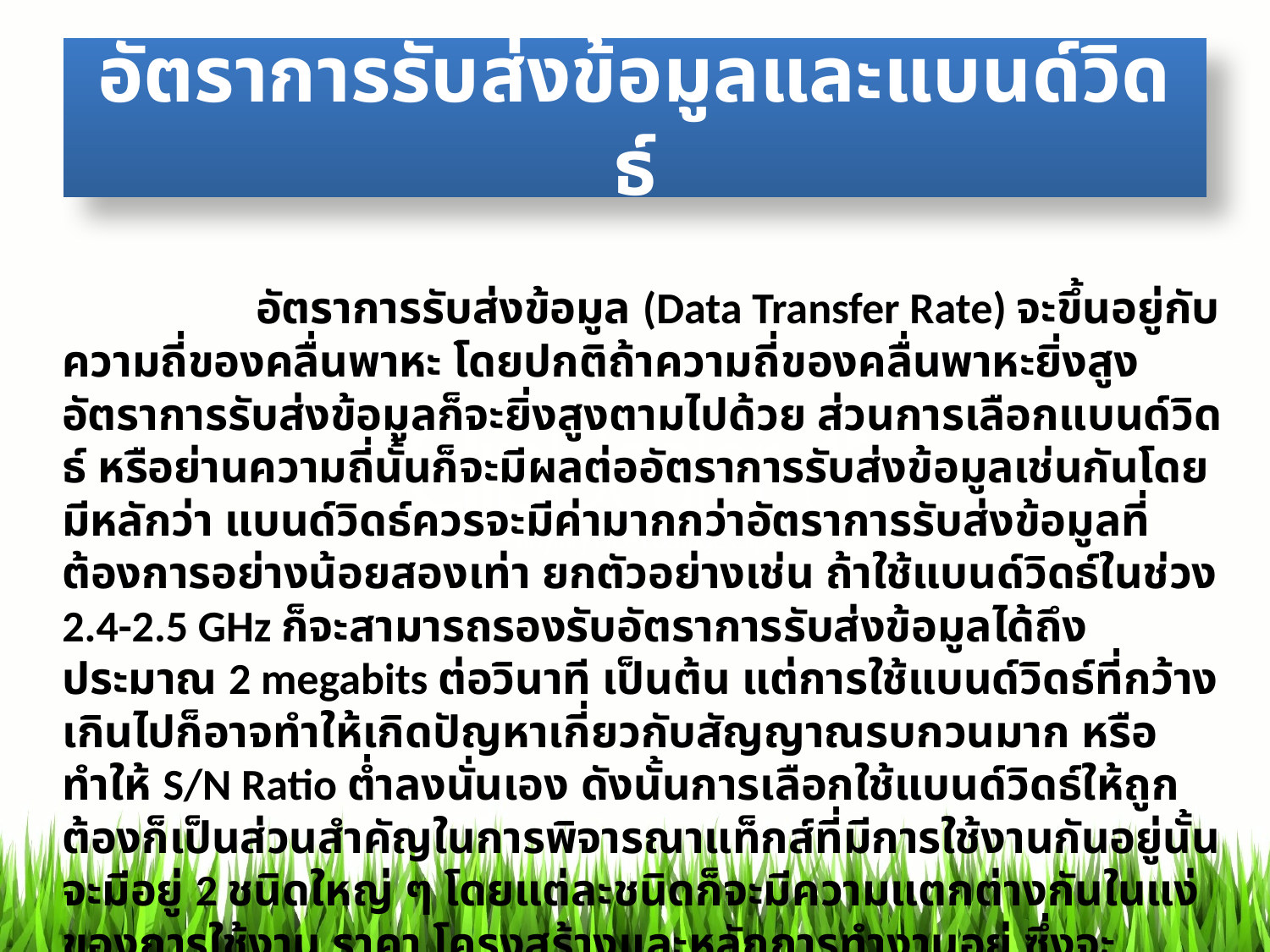

# อัตราการรับส่งข้อมูลและแบนด์วิดธ์
               อัตราการรับส่งข้อมูล (Data Transfer Rate) จะขึ้นอยู่กับความถี่ของคลื่นพาหะ โดยปกติถ้าความถี่ของคลื่นพาหะยิ่งสูง อัตราการรับส่งข้อมูลก็จะยิ่งสูงตามไปด้วย ส่วนการเลือกแบนด์วิดธ์ หรือย่านความถี่นั้นก็จะมีผลต่ออัตราการรับส่งข้อมูลเช่นกันโดยมีหลักว่า แบนด์วิดธ์ควรจะมีค่ามากกว่าอัตราการรับส่งข้อมูลที่ต้องการอย่างน้อยสองเท่า ยกตัวอย่างเช่น ถ้าใช้แบนด์วิดธ์ในช่วง 2.4-2.5 GHz ก็จะสามารถรองรับอัตราการรับส่งข้อมูลได้ถึงประมาณ 2 megabits ต่อวินาที เป็นต้น แต่การใช้แบนด์วิดธ์ที่กว้างเกินไปก็อาจทำให้เกิดปัญหาเกี่ยวกับสัญญาณรบกวนมาก หรือทำให้ S/N Ratio ต่ำลงนั่นเอง ดังนั้นการเลือกใช้แบนด์วิดธ์ให้ถูกต้องก็เป็นส่วนสำคัญในการพิจารณาแท็กส์ที่มีการใช้งานกันอยู่นั้นจะมีอยู่ 2 ชนิดใหญ่ ๆ โดยแต่ละชนิดก็จะมีความแตกต่างกันในแง่ของการใช้งาน ราคา โครงสร้างและหลักการทำงานอยู่ ซึ่งจะสามารถแยกออกเป็นหัวข้อดังนี้